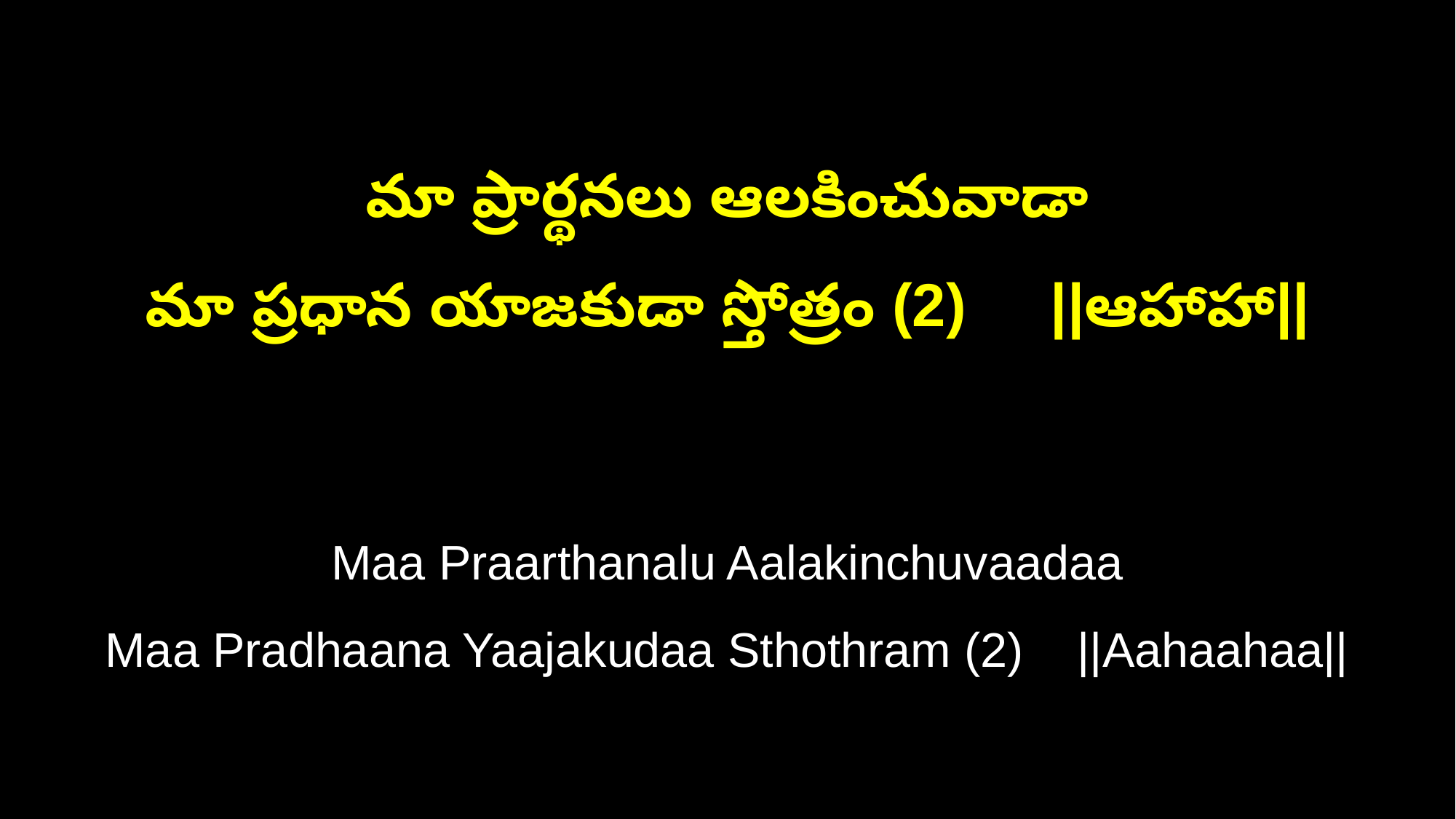

మా ప్రార్థనలు ఆలకించువాడా
మా ప్రధాన యాజకుడా స్తోత్రం (2)     ||ఆహాహా||
Maa Praarthanalu Aalakinchuvaadaa
Maa Pradhaana Yaajakudaa Sthothram (2)    ||Aahaahaa||